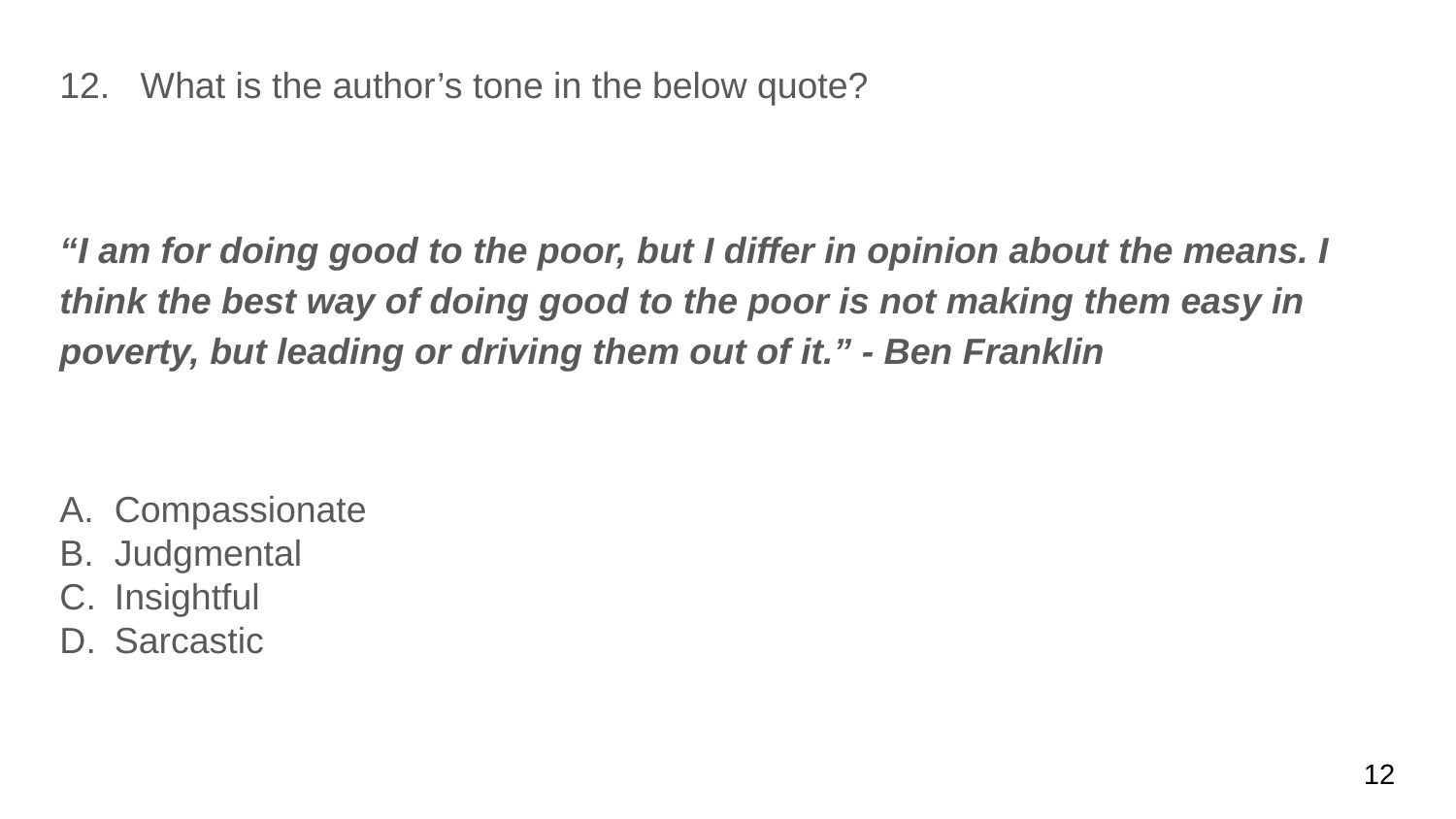

12.   What is the author’s tone in the below quote?

“I am for doing good to the poor, but I differ in opinion about the means. I think the best way of doing good to the poor is not making them easy in poverty, but leading or driving them out of it.” - Ben Franklin

Compassionate
Judgmental
Insightful
Sarcastic

12